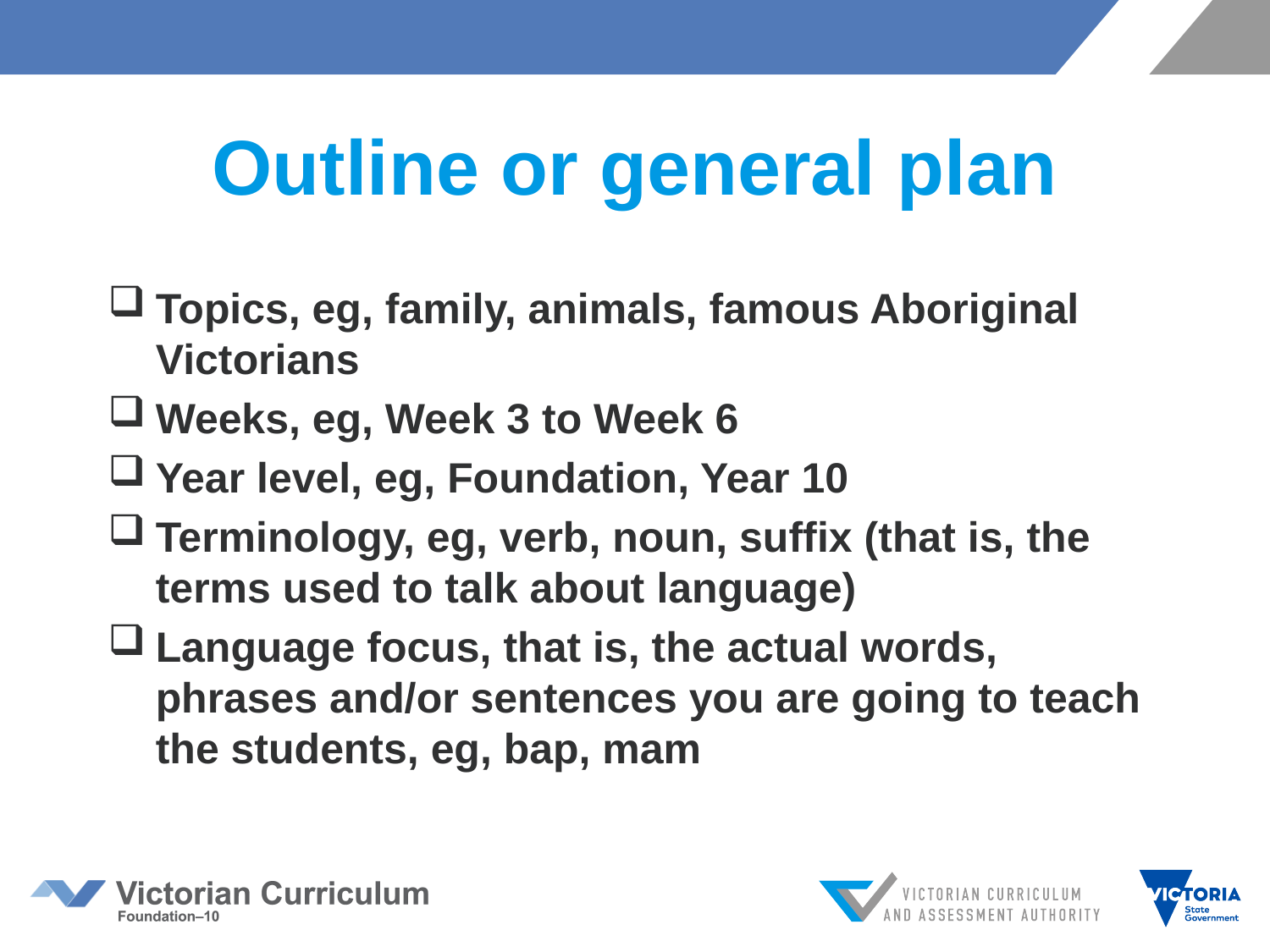

# Outline or general plan
Topics, eg, family, animals, famous Aboriginal Victorians
Weeks, eg, Week 3 to Week 6
Year level, eg, Foundation, Year 10
Terminology, eg, verb, noun, suffix (that is, the terms used to talk about language)
Language focus, that is, the actual words, phrases and/or sentences you are going to teach the students, eg, bap, mam